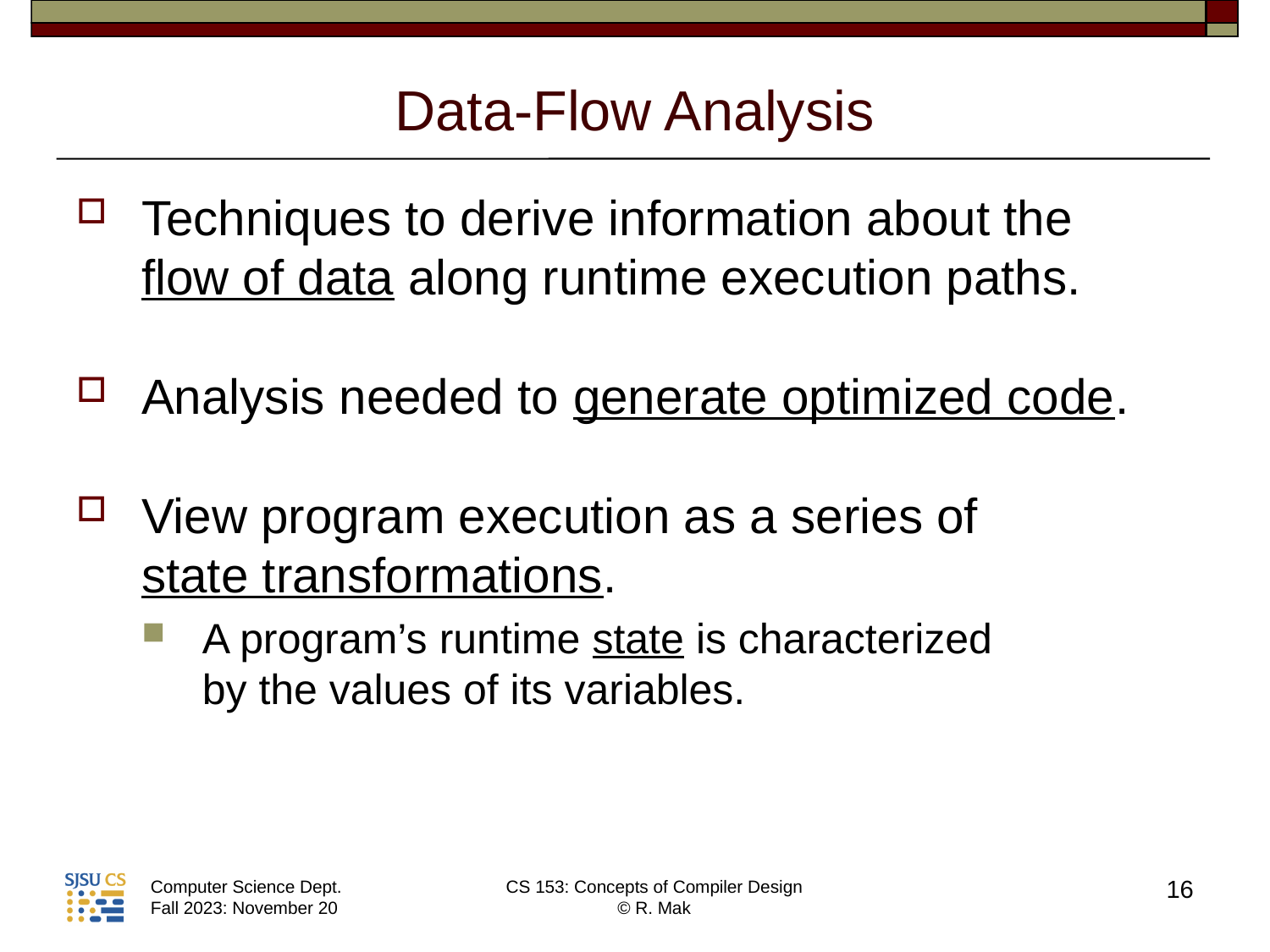

# Data-Flow Analysis
Techniques to derive information about the
flow of data along runtime execution paths.

Analysis needed to generate optimized code.

View program execution as a series of
state transformations.
A program’s runtime state is characterized
by the values of its variables.

16